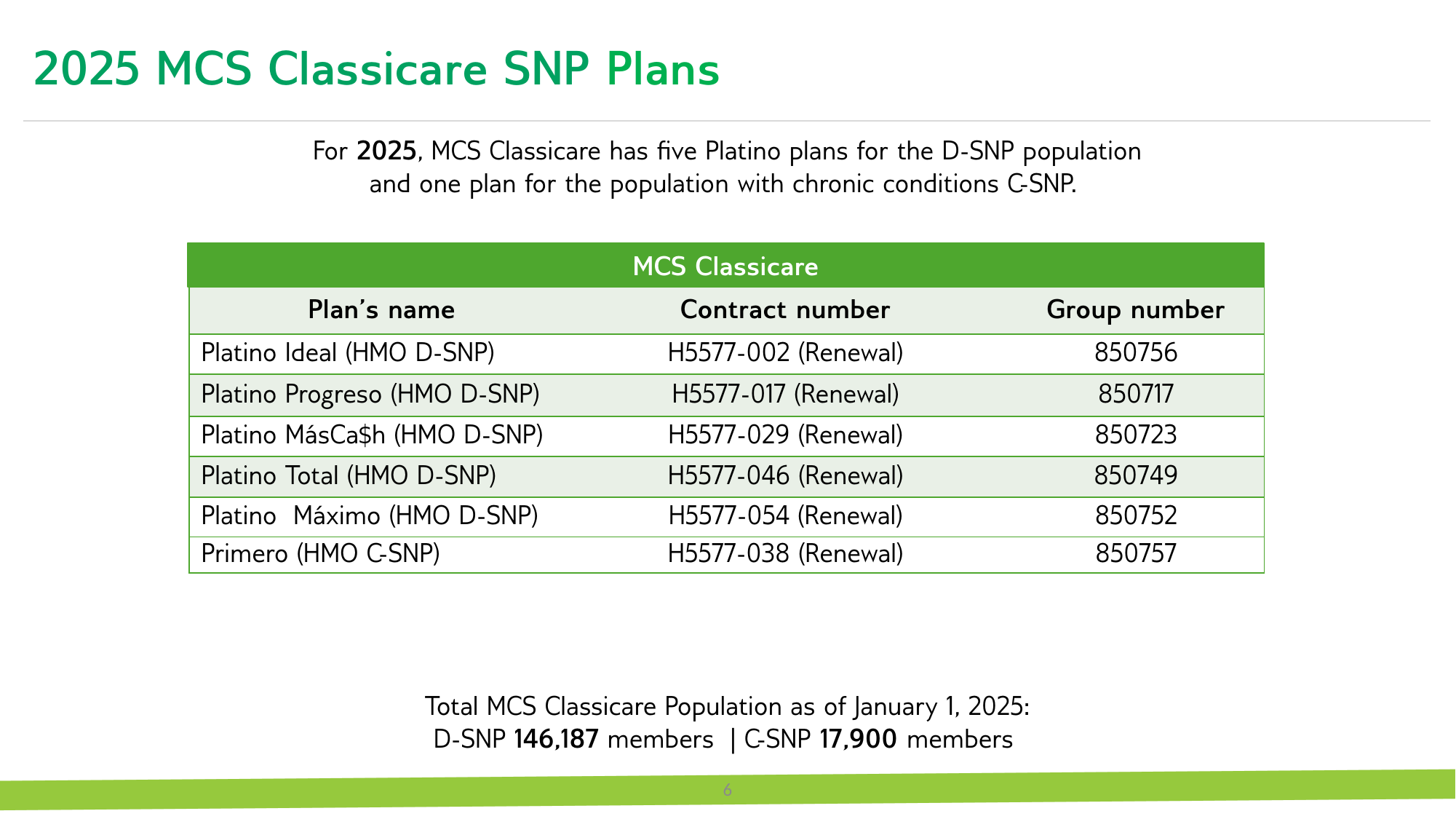

2025 MCS Classicare SNP Plans
For 2025, MCS Classicare has five Platino plans for the D-SNP population
and one plan for the population with chronic conditions C-SNP.
MCS Classicare
| Plan’s name | Contract number | Group number |
| --- | --- | --- |
| Platino Ideal (HMO D-SNP) | H5577-002 (Renewal) | 850756 |
| Platino Progreso (HMO D-SNP) | H5577-017 (Renewal) | 850717 |
| Platino MásCa$h (HMO D-SNP) | H5577-029 (Renewal) | 850723 |
| Platino Total (HMO D-SNP) | H5577-046 (Renewal) | 850749 |
| Platino Máximo (HMO D-SNP) | H5577-054 (Renewal) | 850752 |
| Primero (HMO C-SNP) | H5577-038 (Renewal) | 850757 |

Total MCS Classicare Population as of January 1, 2025:
D-SNP 146,187 members  | C-SNP 17,900 members
6